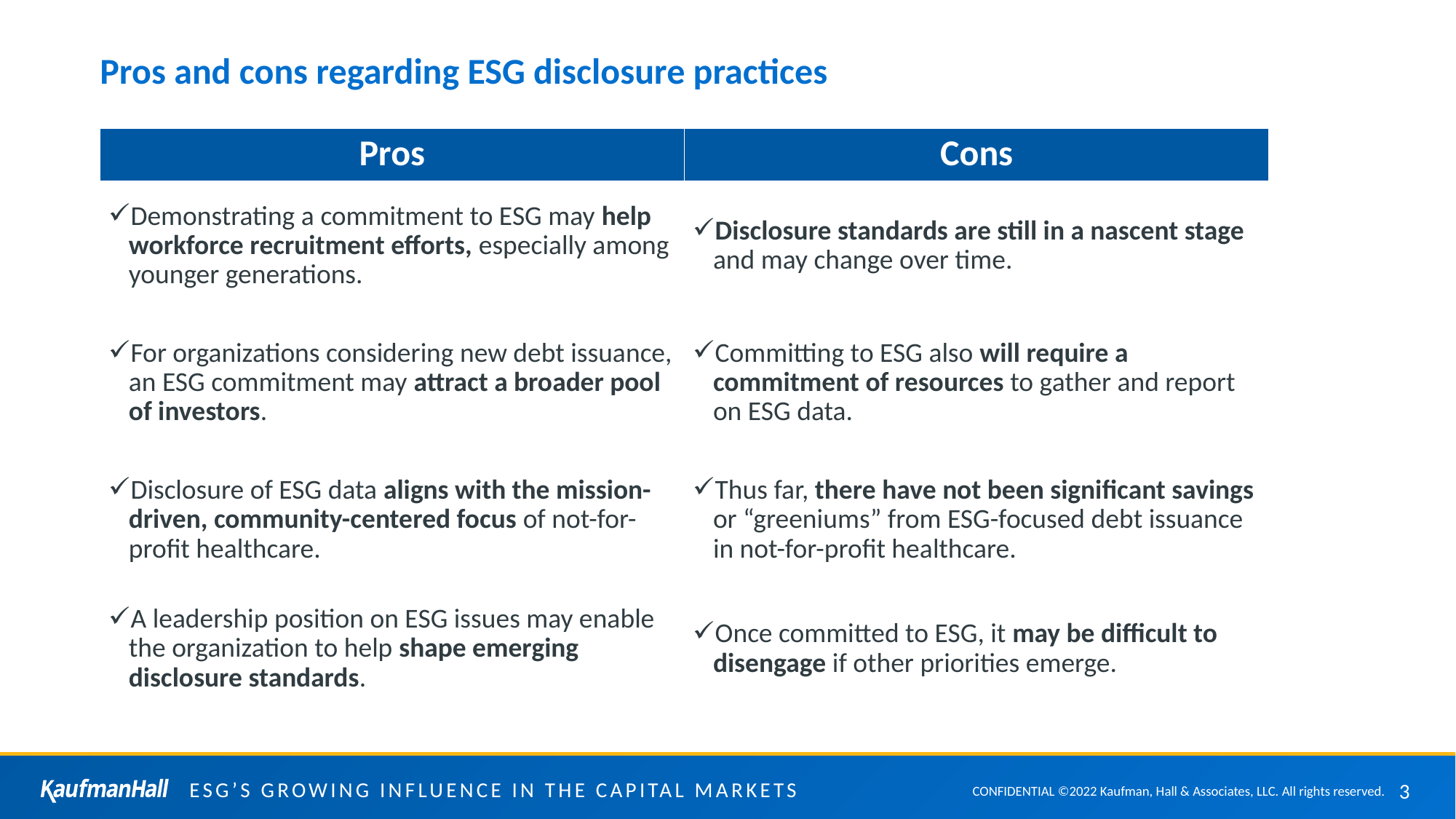

# Pros and cons regarding ESG disclosure practices
| Pros | Cons |
| --- | --- |
| Demonstrating a commitment to ESG may help workforce recruitment efforts, especially among younger generations. | Disclosure standards are still in a nascent stage and may change over time. |
| For organizations considering new debt issuance, an ESG commitment may attract a broader pool of investors. | Committing to ESG also will require a commitment of resources to gather and report on ESG data. |
| Disclosure of ESG data aligns with the mission-driven, community-centered focus of not-for-profit healthcare. | Thus far, there have not been significant savings or “greeniums” from ESG-focused debt issuance in not-for-profit healthcare. |
| A leadership position on ESG issues may enable the organization to help shape emerging disclosure standards. | Once committed to ESG, it may be difficult to disengage if other priorities emerge. |